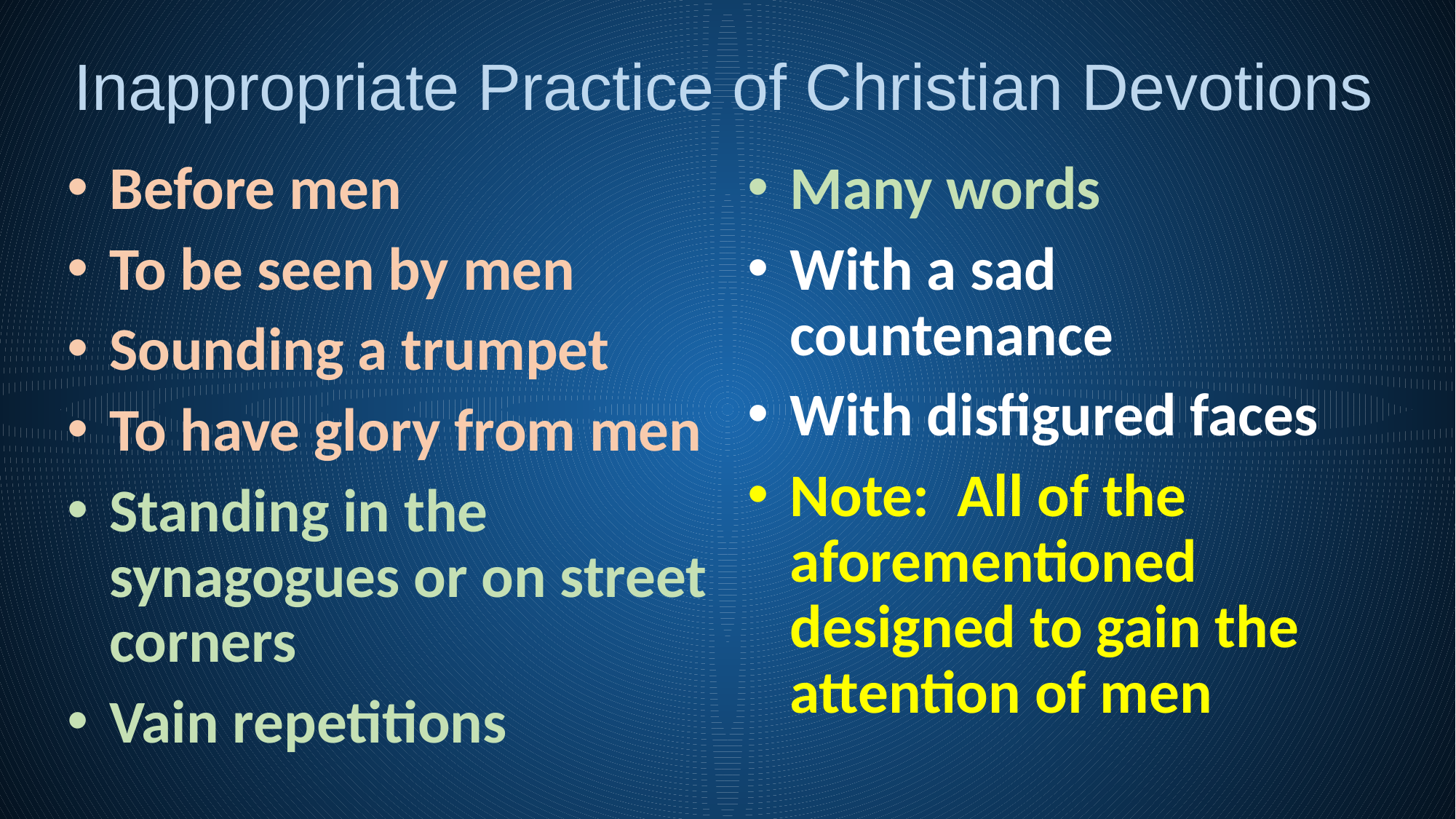

# Inappropriate Practice of Christian Devotions
Before men
To be seen by men
Sounding a trumpet
To have glory from men
Standing in the synagogues or on street corners
Vain repetitions
Many words
With a sad countenance
With disfigured faces
Note:  All of the aforementioned designed to gain the attention of men